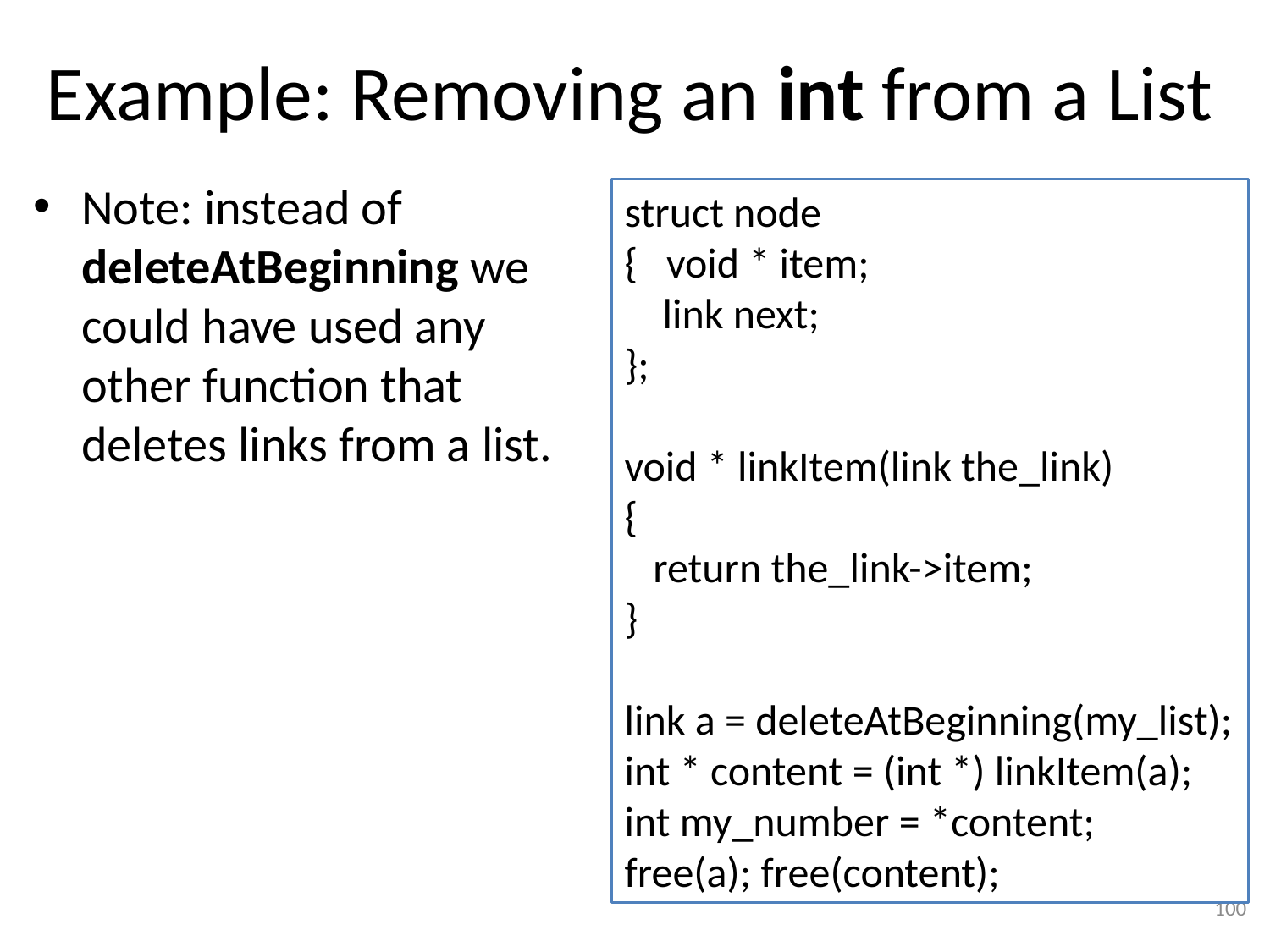

# Example: Removing an int from a List
Note: instead of deleteAtBeginning we could have used any other function that deletes links from a list.

struct node
{   void * item;
    link next;
};

void * linkItem(link the_link)
{
   return the_link->item;
}

link a = deleteAtBeginning(my_list);
int * content = (int *) linkItem(a);
int my_number = *content;
free(a); free(content);
100